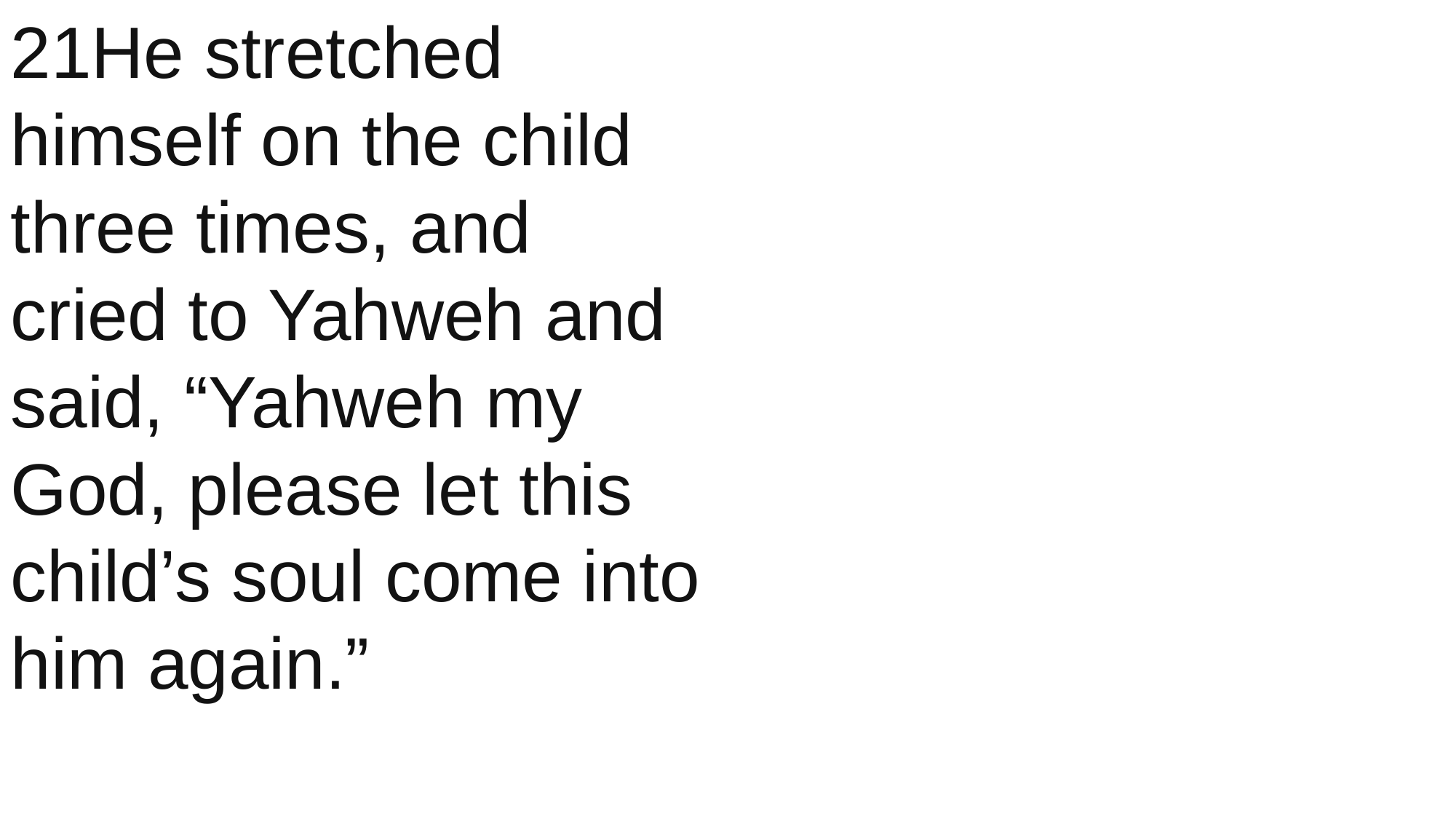

21He stretched himself on the child three times, and cried to Yahweh and said, “Yahweh my God, please let this child’s soul come into him again.”